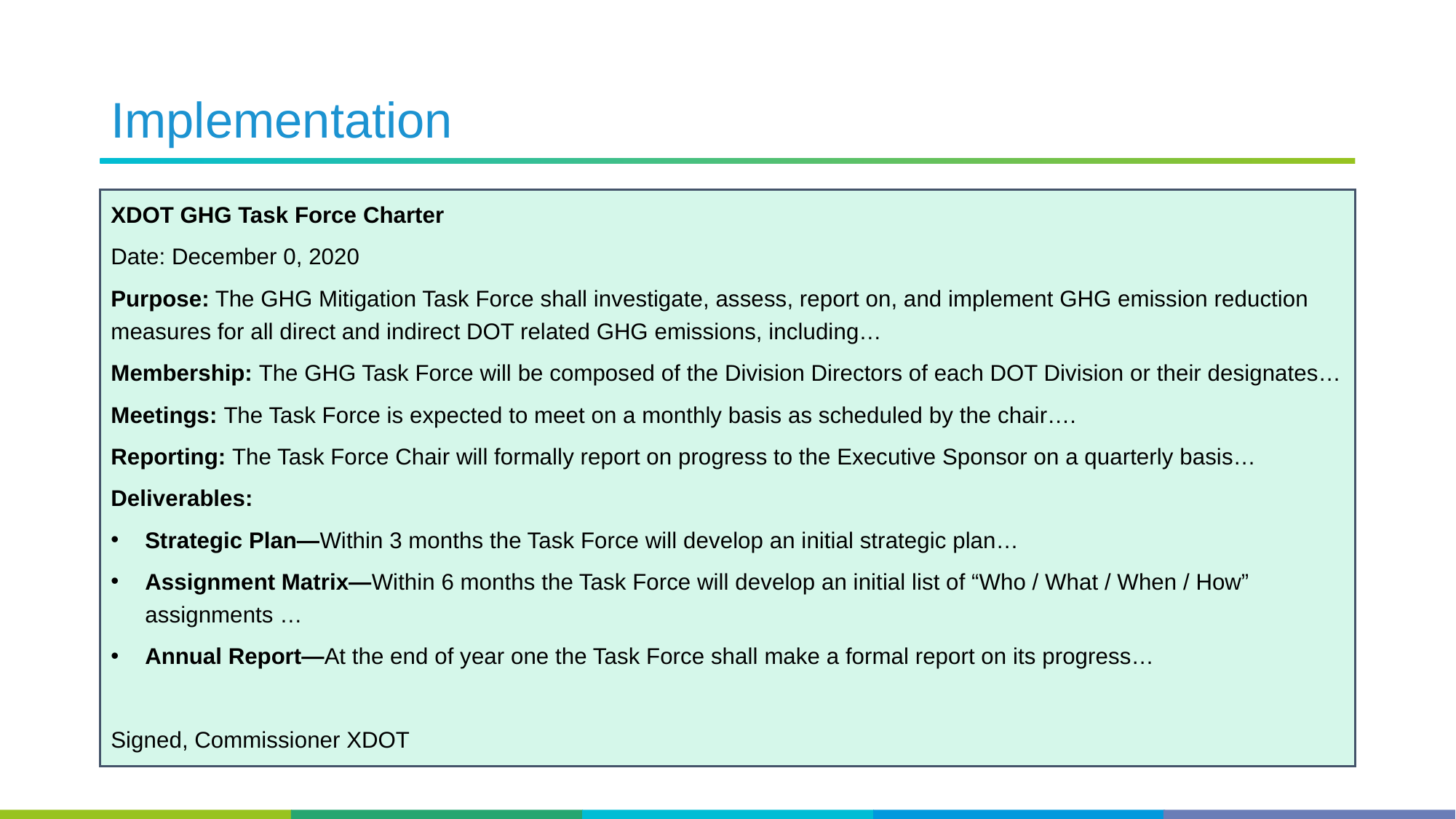

# Implementation
XDOT GHG Task Force Charter
Date: December 0, 2020
Purpose: The GHG Mitigation Task Force shall investigate, assess, report on, and implement GHG emission reduction measures for all direct and indirect DOT related GHG emissions, including…
Membership: The GHG Task Force will be composed of the Division Directors of each DOT Division or their designates…
Meetings: The Task Force is expected to meet on a monthly basis as scheduled by the chair….
Reporting: The Task Force Chair will formally report on progress to the Executive Sponsor on a quarterly basis…
Deliverables:
Strategic Plan—Within 3 months the Task Force will develop an initial strategic plan…
Assignment Matrix—Within 6 months the Task Force will develop an initial list of “Who / What / When / How” assignments …
Annual Report—At the end of year one the Task Force shall make a formal report on its progress…

Signed, Commissioner XDOT